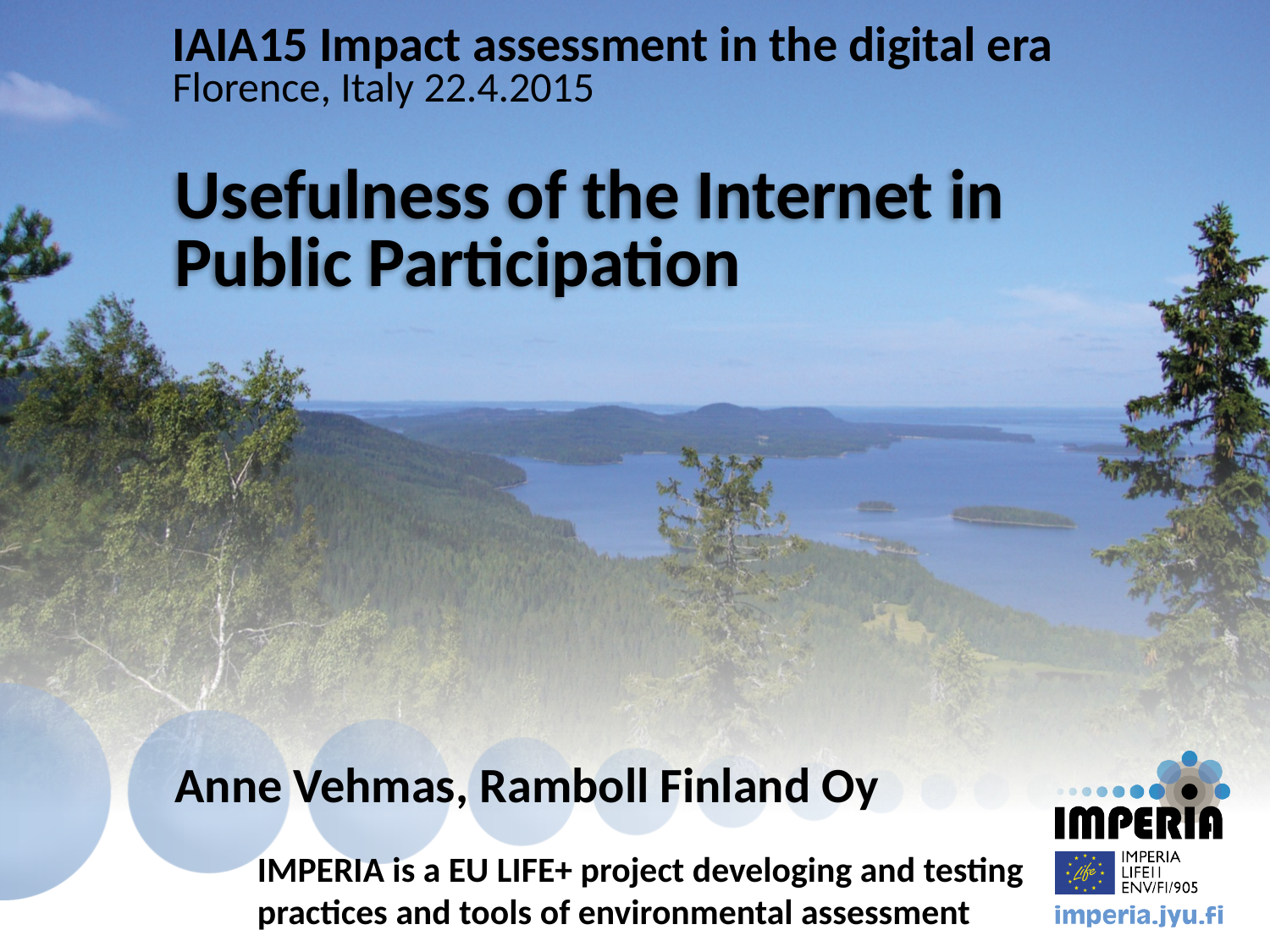

IAIA15 Impact assessment in the digital era
Florence, Italy 22.4.2015
# Usefulness of the Internet in Public Participation
Anne Vehmas, Ramboll Finland Oy
IMPERIA is a EU LIFE+ project develoging and testing practices and tools of environmental assessment